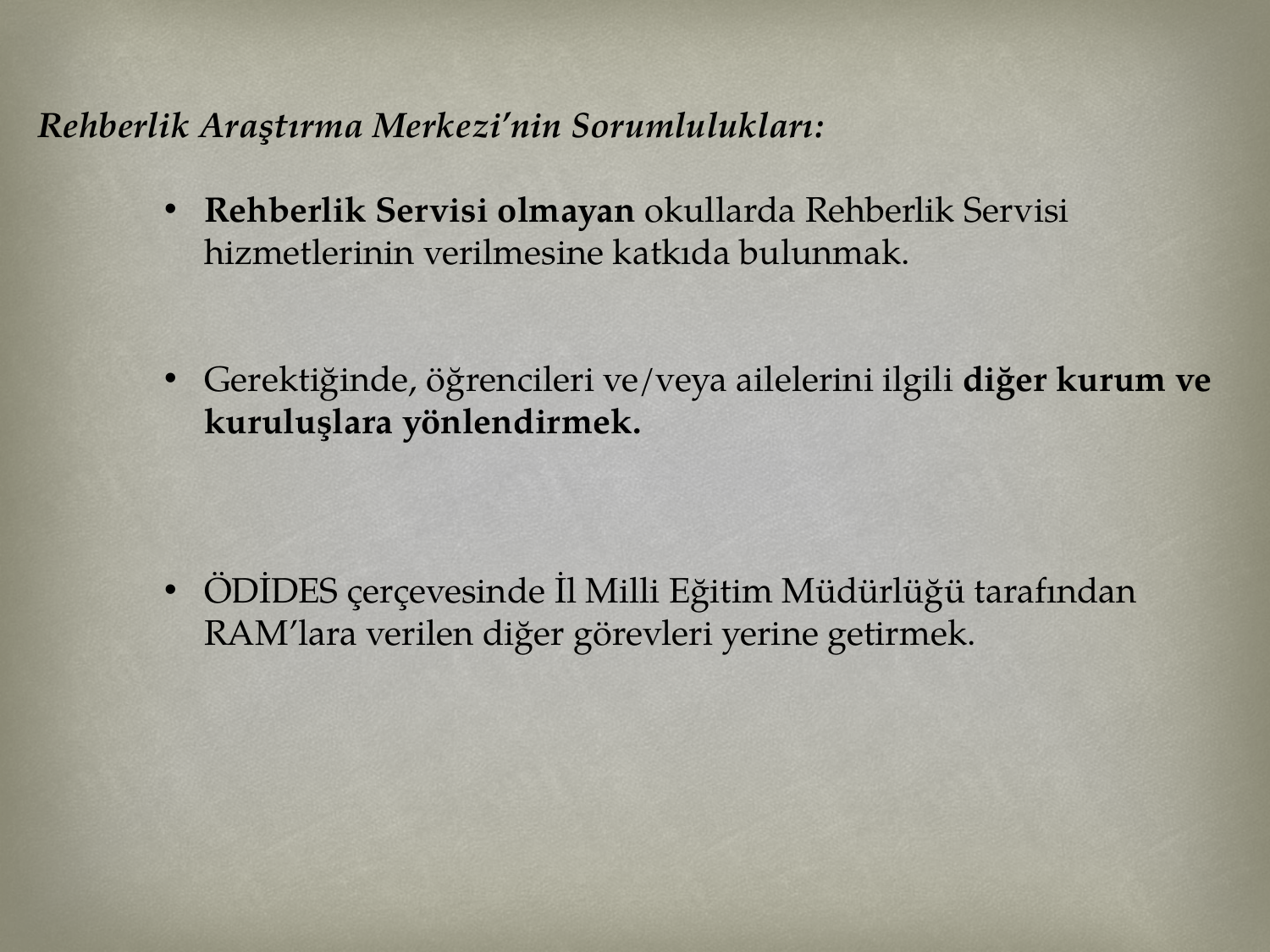

Rehberlik Araştırma Merkezi’nin Sorumlulukları:

Rehberlik Servisi olmayan okullarda Rehberlik Servisi hizmetlerinin verilmesine katkıda bulunmak.

Gerektiğinde, öğrencileri ve/veya ailelerini ilgili diğer kurum ve kuruluşlara yönlendirmek.

ÖDİDES çerçevesinde İl Milli Eğitim Müdürlüğü tarafından RAM’lara verilen diğer görevleri yerine getirmek.